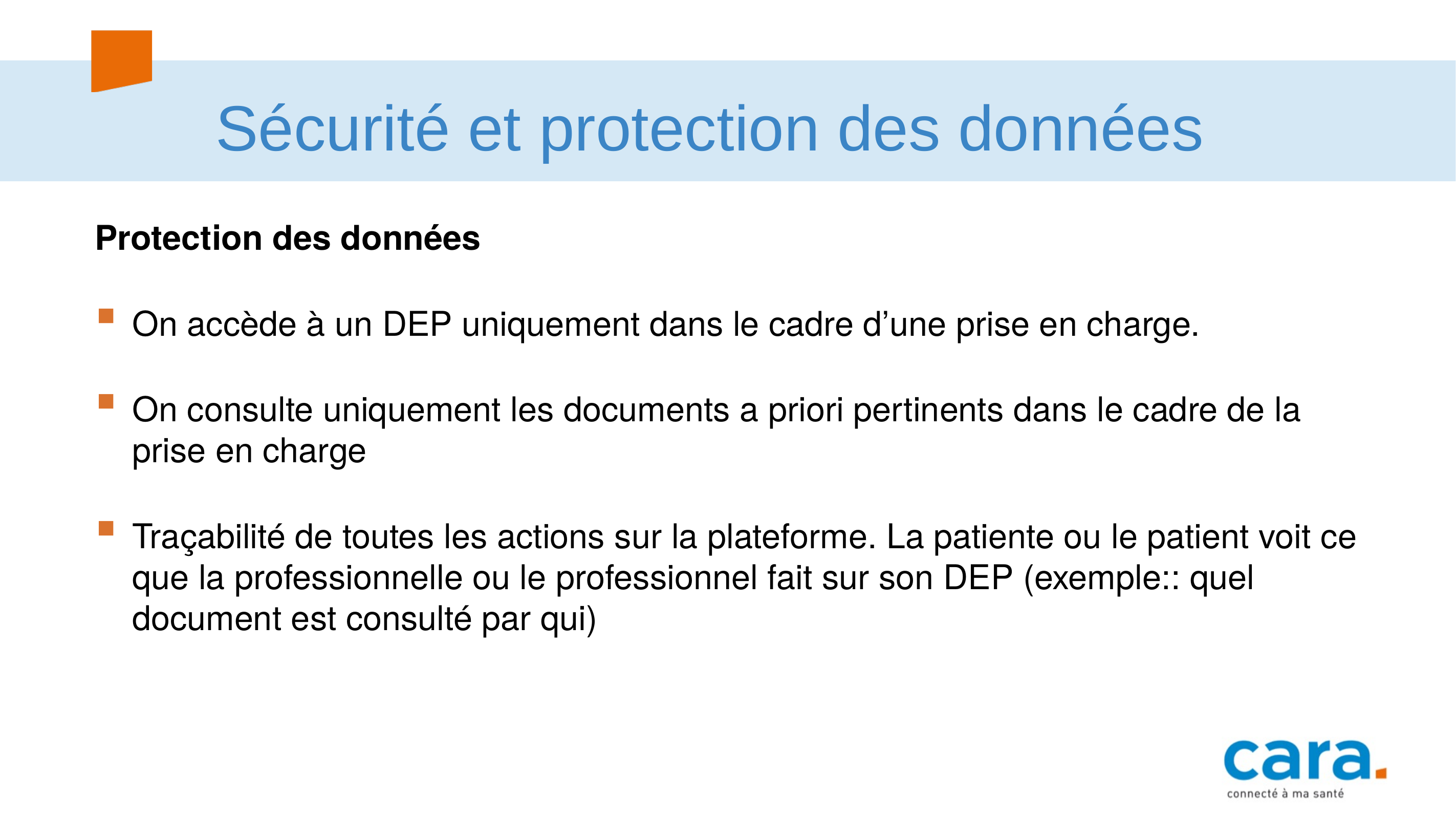

# Sécurité et protection des données
Protection des données
On accède à un DEP uniquement dans le cadre d’une prise en charge.
On consulte uniquement les documents a priori pertinents dans le cadre de la prise en charge
Traçabilité de toutes les actions sur la plateforme. La patiente ou le patient voit ce que la professionnelle ou le professionnel fait sur son DEP (exemple:: quel document est consulté par qui)